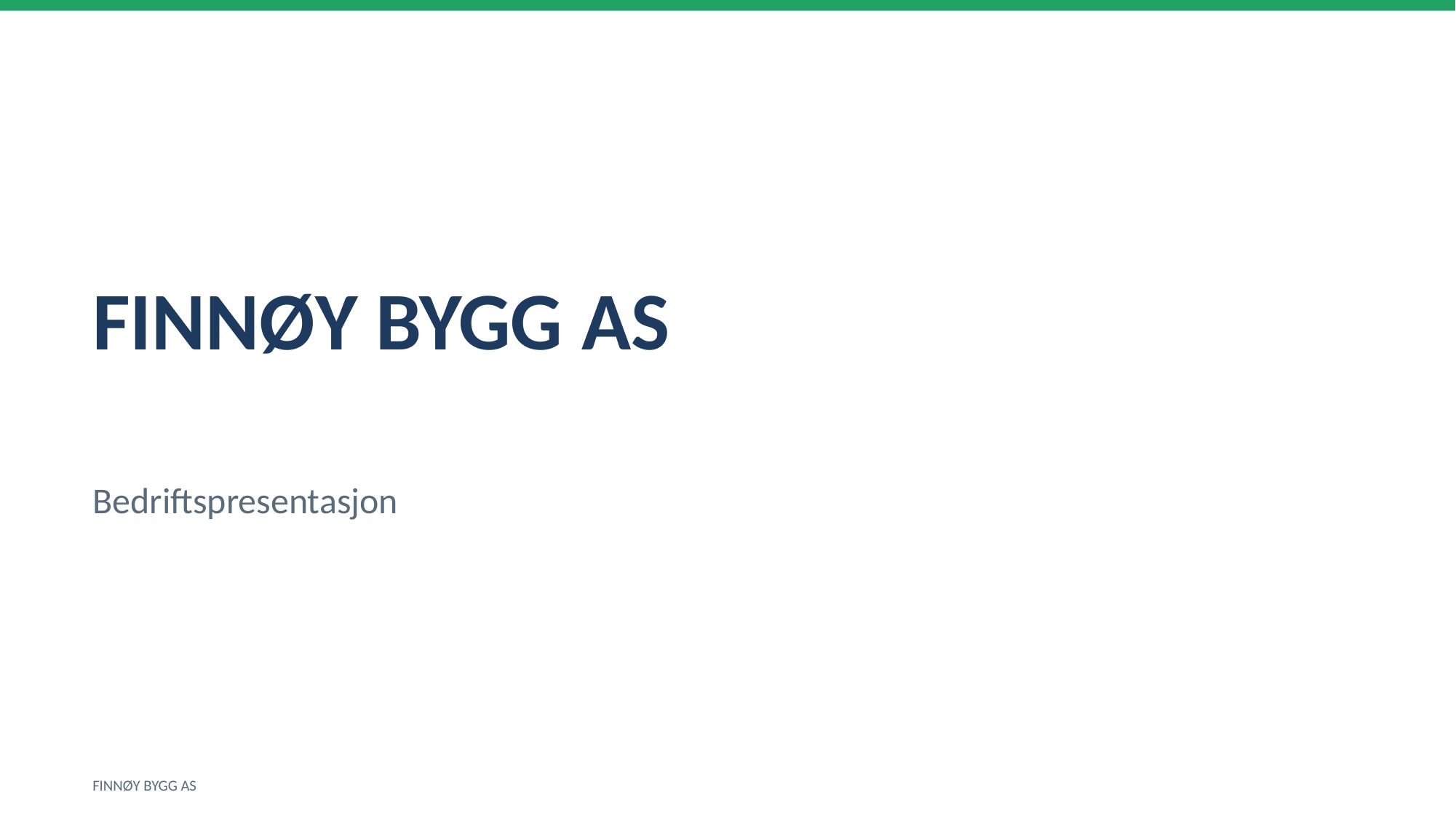

FINNØY BYGG AS
Bedriftspresentasjon
FINNØY BYGG AS